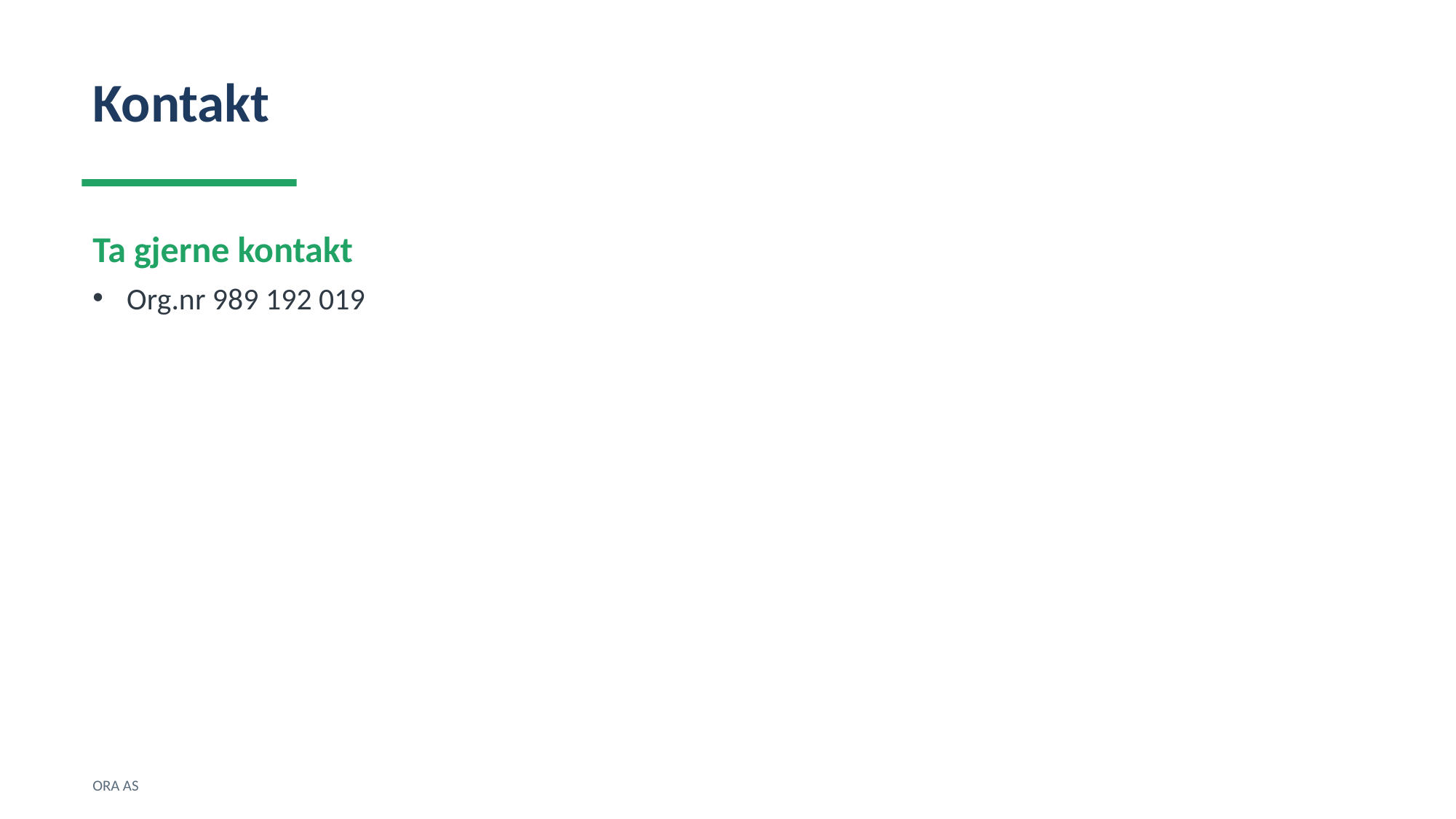

Kontakt

Ta gjerne kontakt
Org.nr 989 192 019
ORA AS